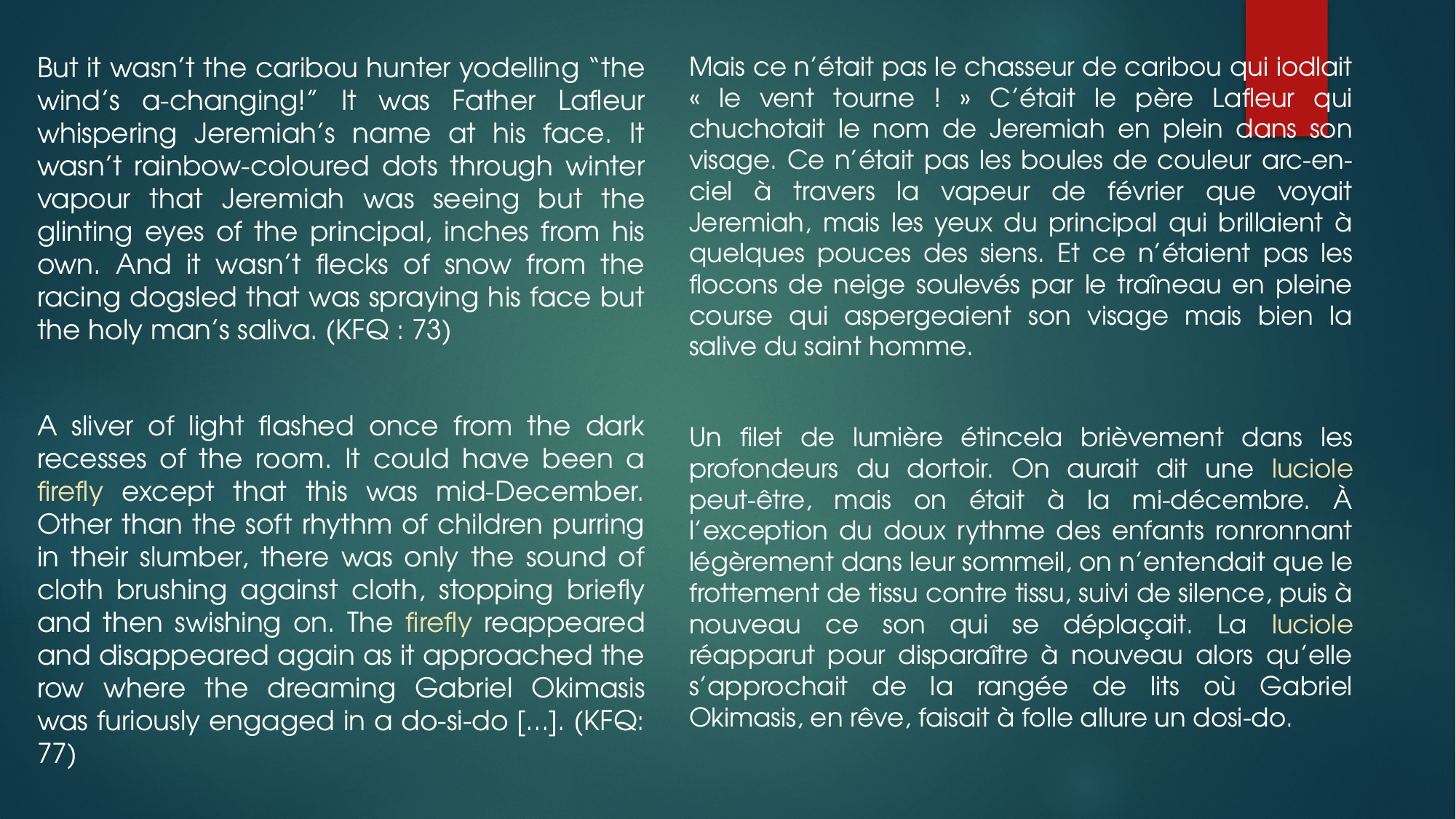

But it wasn’t the caribou hunter yodelling “the wind’s a-changing!” It was Father Lafleur whispering Jeremiah’s name at his face. It wasn’t rainbow-coloured dots through winter vapour that Jeremiah was seeing but the glinting eyes of the principal, inches from his own. And it wasn’t flecks of snow from the racing dogsled that was spraying his face but the holy man’s saliva. (KFQ : 73)

A sliver of light flashed once from the dark recesses of the room. It could have been a firefly except that this was mid-December. Other than the soft rhythm of children purring in their slumber, there was only the sound of cloth brushing against cloth, stopping briefly and then swishing on. The firefly reappeared and disappeared again as it approached the row where the dreaming Gabriel Okimasis was furiously engaged in a do-si-do […]. (KFQ: 77)
Mais ce n’était pas le chasseur de caribou qui iodlait « le vent tourne ! » C’était le père Lafleur qui chuchotait le nom de Jeremiah en plein dans son visage. Ce n’était pas les boules de couleur arc-en-ciel à travers la vapeur de février que voyait Jeremiah, mais les yeux du principal qui brillaient à quelques pouces des siens. Et ce n’étaient pas les flocons de neige soulevés par le traîneau en pleine course qui aspergeaient son visage mais bien la salive du saint homme.

Un filet de lumière étincela brièvement dans les profondeurs du dortoir. On aurait dit une luciole peut-être, mais on était à la mi-décembre. À l’exception du doux rythme des enfants ronronnant légèrement dans leur sommeil, on n’entendait que le frottement de tissu contre tissu, suivi de silence, puis à nouveau ce son qui se déplaçait. La luciole réapparut pour disparaître à nouveau alors qu’elle s’approchait de la rangée de lits où Gabriel Okimasis, en rêve, faisait à folle allure un dosi-do.